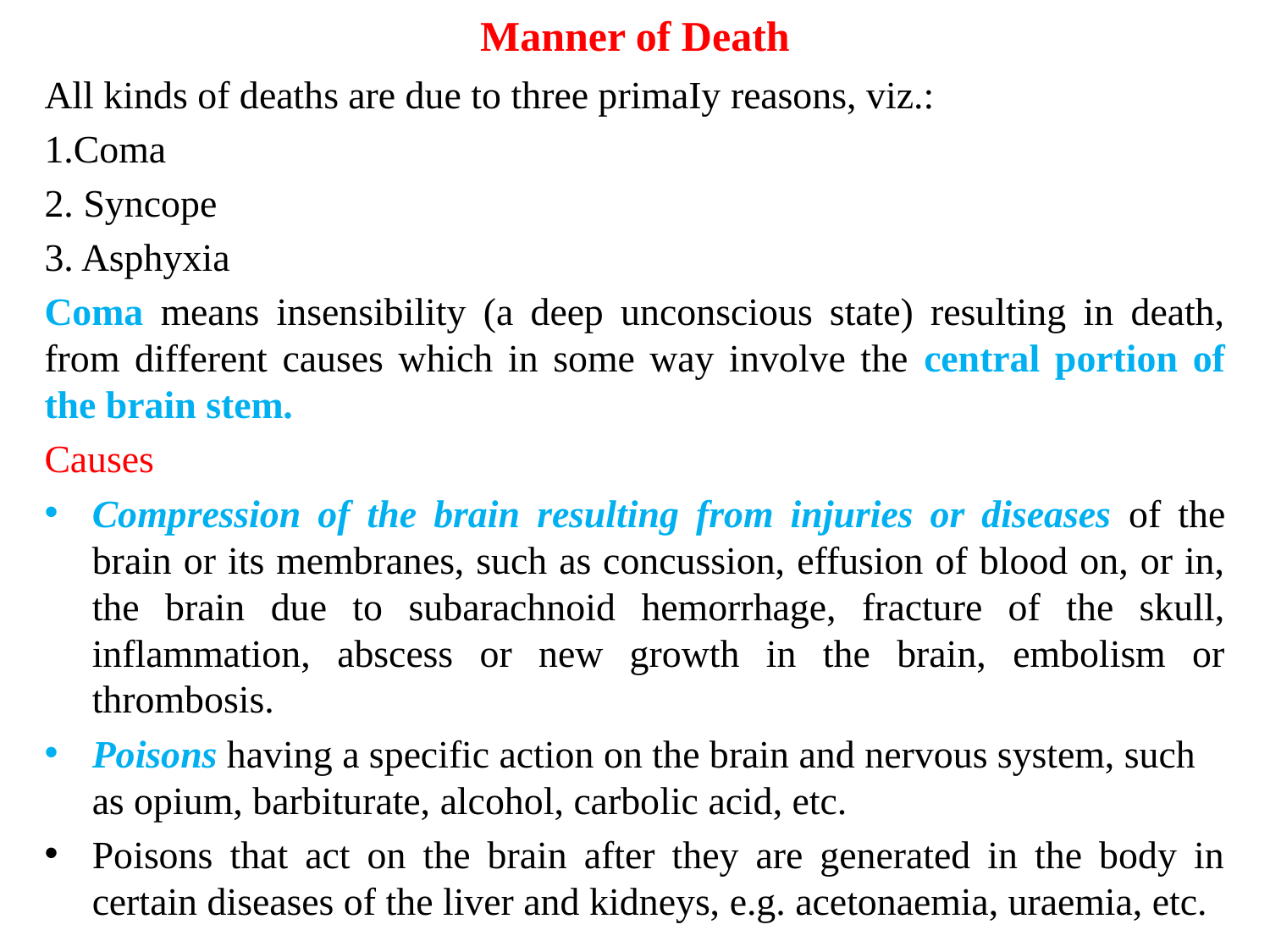

# Manner of Death
All kinds of deaths are due to three primaIy reasons, viz.:
1.Coma
2. Syncope
3. Asphyxia
Coma means insensibility (a deep unconscious state) resulting in death, from different causes which in some way involve the central portion of the brain stem.
Causes
Compression of the brain resulting from injuries or diseases of the brain or its membranes, such as concussion, effusion of blood on, or in, the brain due to subarachnoid hemorrhage, fracture of the skull, inflammation, abscess or new growth in the brain, embolism or thrombosis.
Poisons having a specific action on the brain and nervous system, such as opium, barbiturate, alcohol, carbolic acid, etc.
Poisons that act on the brain after they are generated in the body in certain diseases of the liver and kidneys, e.g. acetonaemia, uraemia, etc.